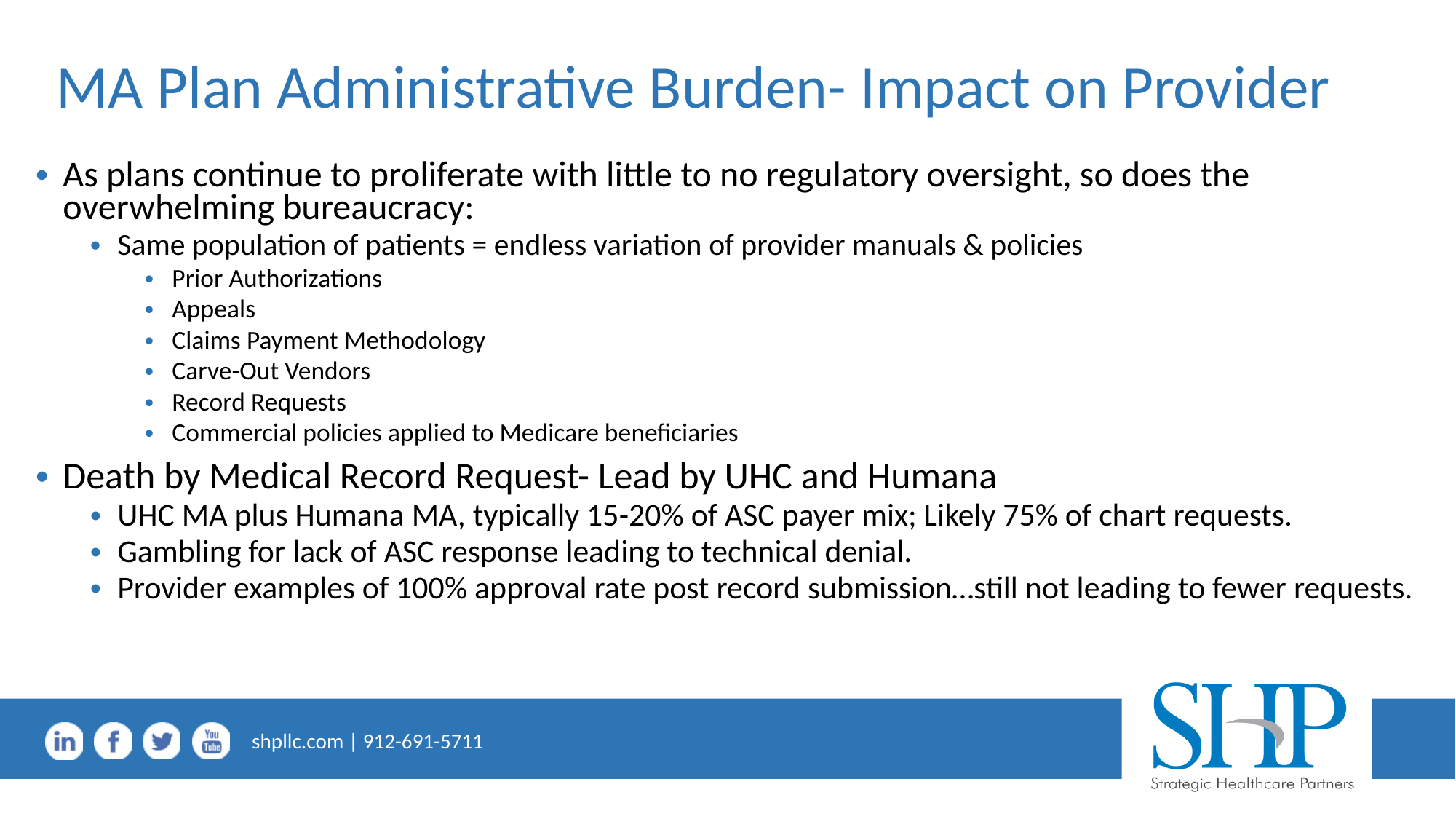

# MA Plan Administrative Burden- Impact on Provider
As plans continue to proliferate with little to no regulatory oversight, so does the overwhelming bureaucracy:
Same population of patients = endless variation of provider manuals & policies
Prior Authorizations
Appeals
Claims Payment Methodology
Carve-Out Vendors
Record Requests
Commercial policies applied to Medicare beneficiaries
Death by Medical Record Request- Lead by UHC and Humana
UHC MA plus Humana MA, typically 15-20% of ASC payer mix; Likely 75% of chart requests.
Gambling for lack of ASC response leading to technical denial.
Provider examples of 100% approval rate post record submission…still not leading to fewer requests.